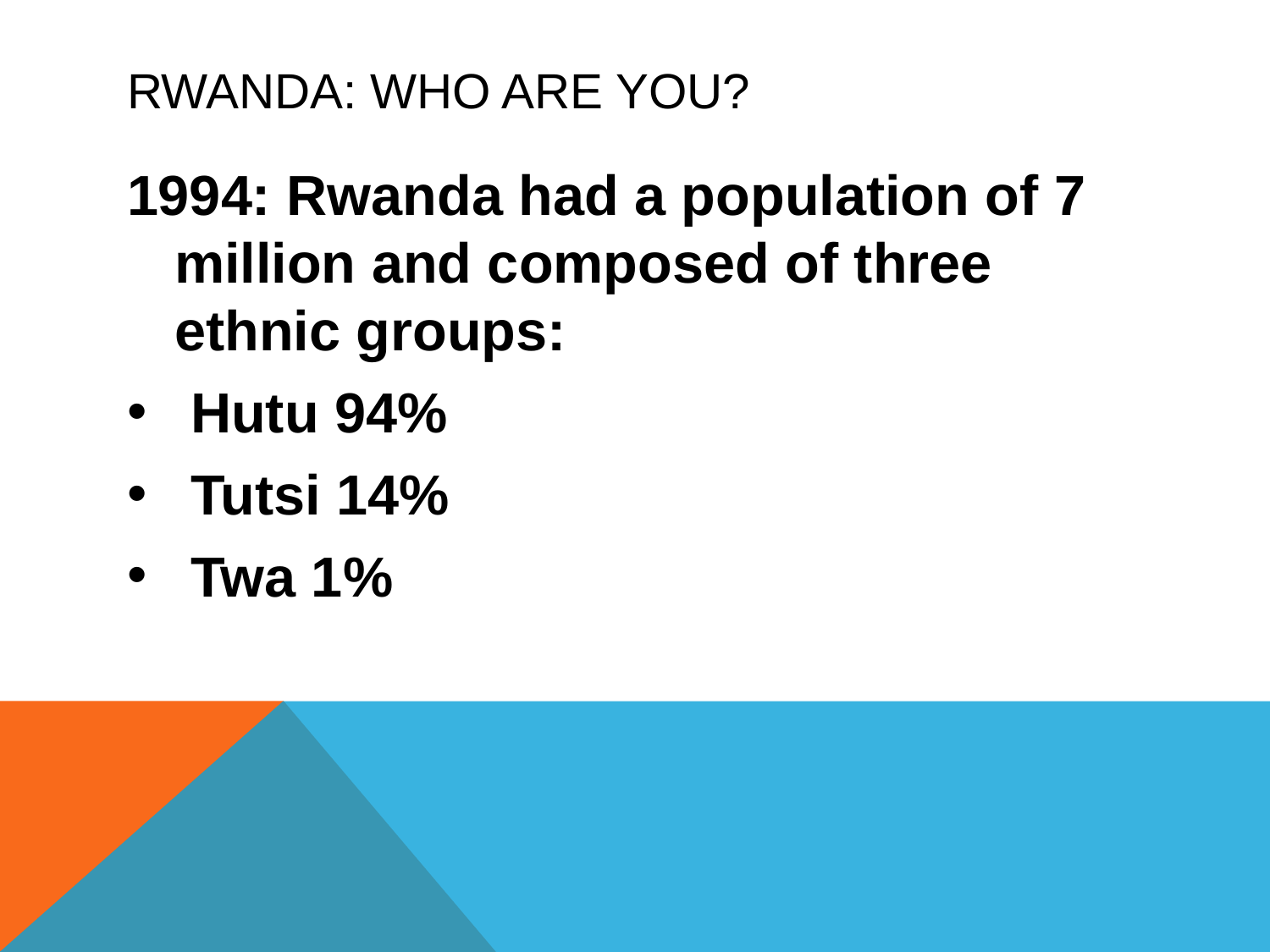

# Rwanda: Who are you?
1994: Rwanda had a population of 7 million and composed of three ethnic groups:
Hutu 94%
Tutsi 14%
Twa 1%